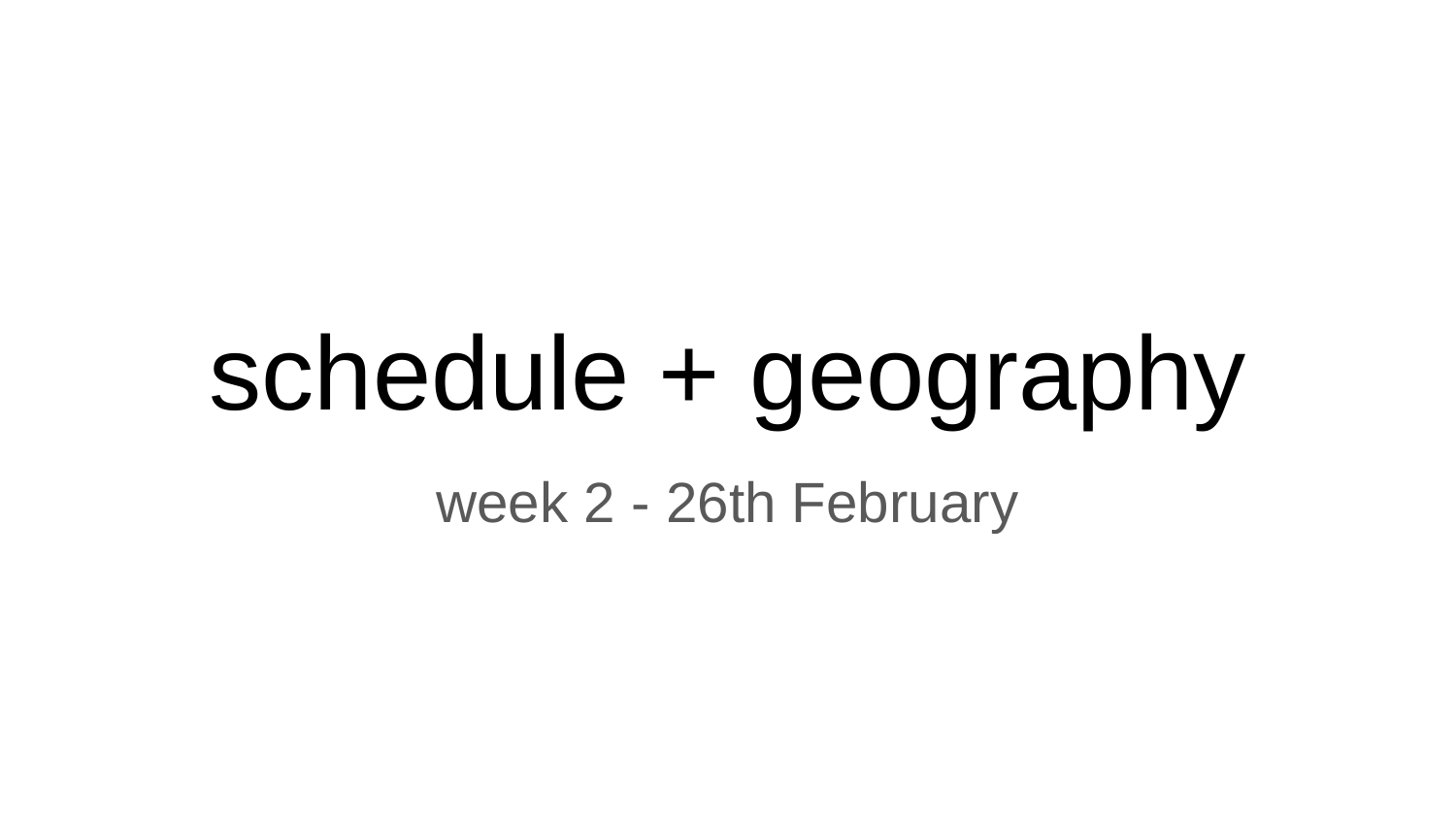

# schedule + geography
week 2 - 26th February